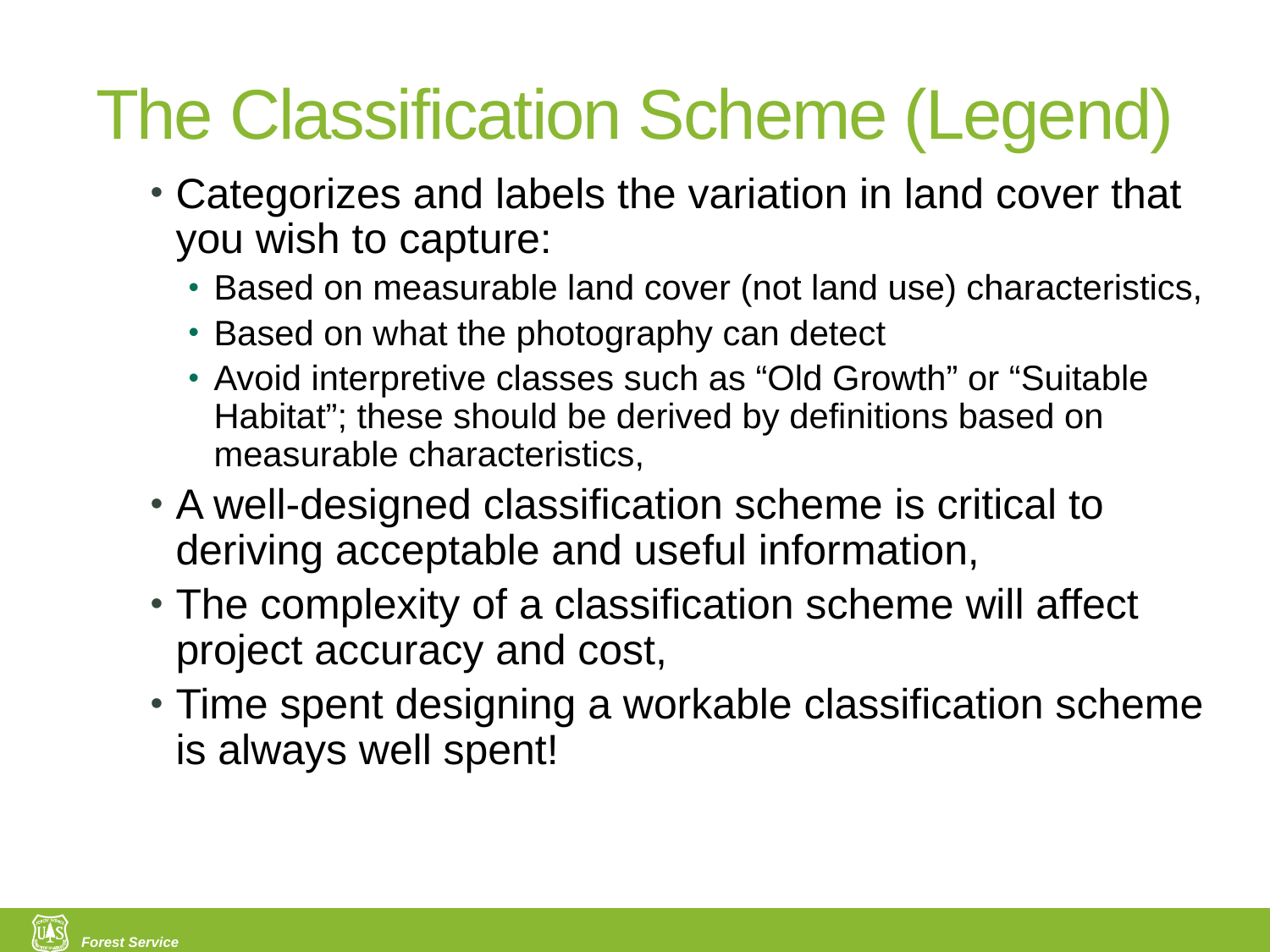

# The Classification Scheme (Legend)
Categorizes and labels the variation in land cover that you wish to capture:
Based on measurable land cover (not land use) characteristics,
Based on what the photography can detect
Avoid interpretive classes such as “Old Growth” or “Suitable Habitat”; these should be derived by definitions based on measurable characteristics,
A well-designed classification scheme is critical to deriving acceptable and useful information,
The complexity of a classification scheme will affect project accuracy and cost,
Time spent designing a workable classification scheme is always well spent!